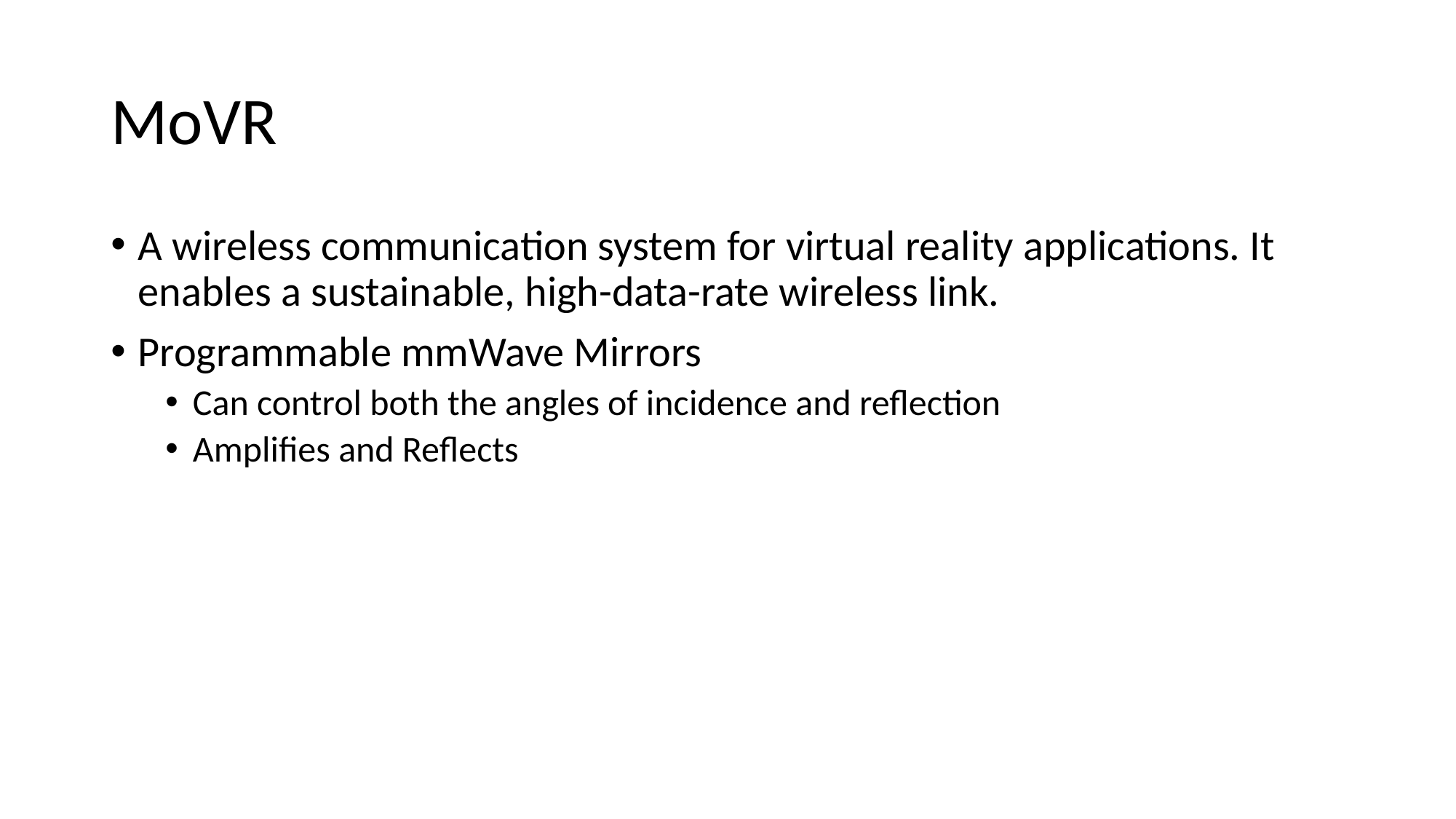

# MoVR
A wireless communication system for virtual reality applications. It enables a sustainable, high-data-rate wireless link.
Programmable mmWave Mirrors
Can control both the angles of incidence and reflection
Amplifies and Reflects